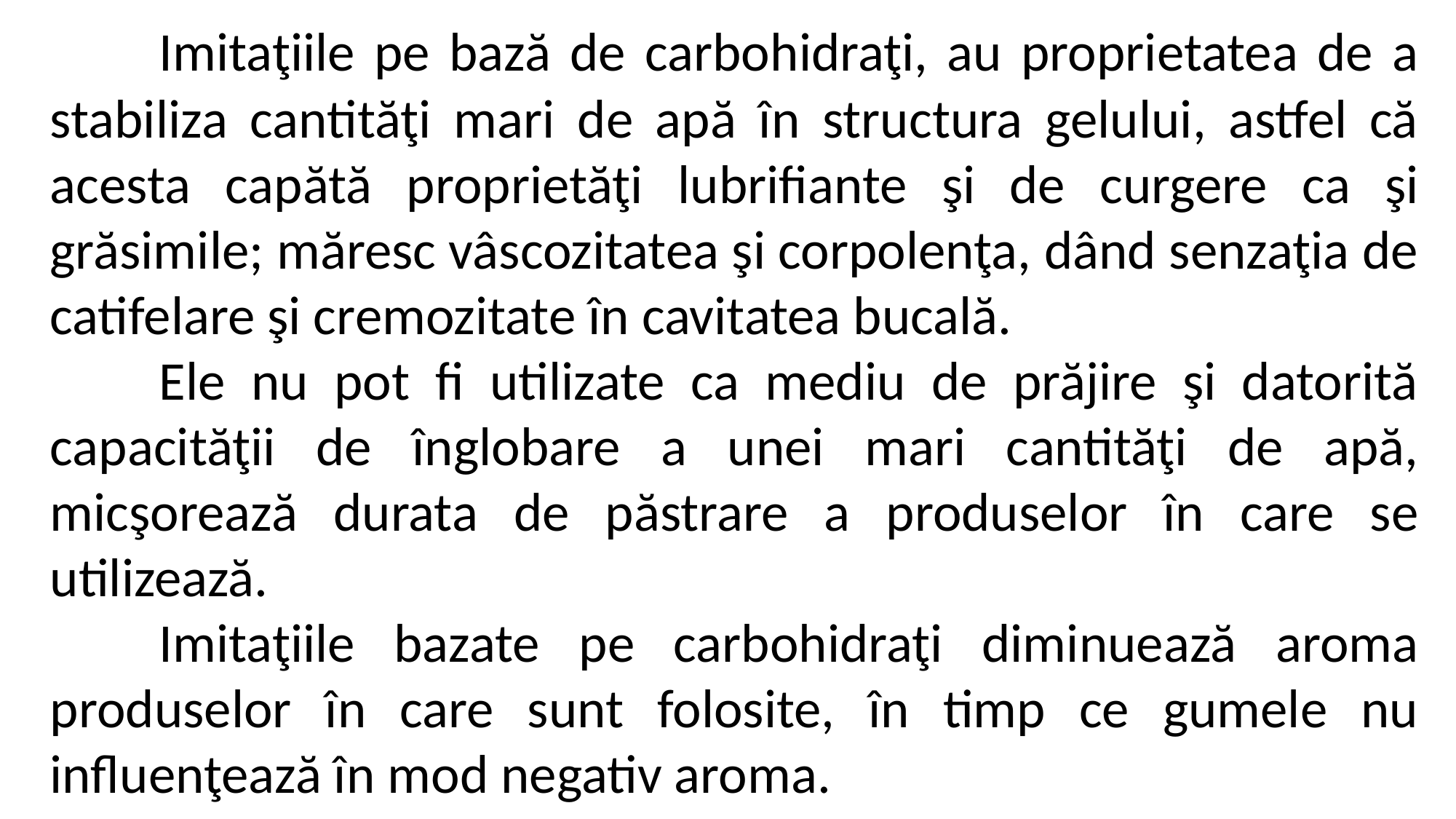

Imitaţiile pe bază de carbohidraţi, au proprietatea de a stabiliza cantităţi mari de apă în structura gelului, astfel că acesta capătă proprietăţi lubrifiante şi de curgere ca şi grăsimile; măresc vâscozitatea şi corpolenţa, dând senzaţia de catifelare şi cremozitate în cavitatea bucală.
	Ele nu pot fi utilizate ca mediu de prăjire şi datorită capacităţii de înglobare a unei mari cantităţi de apă, micşorează durata de păstrare a produselor în care se utilizează.
	Imitaţiile bazate pe carbohidraţi diminuează aroma produselor în care sunt folosite, în timp ce gumele nu influenţează în mod negativ aroma.